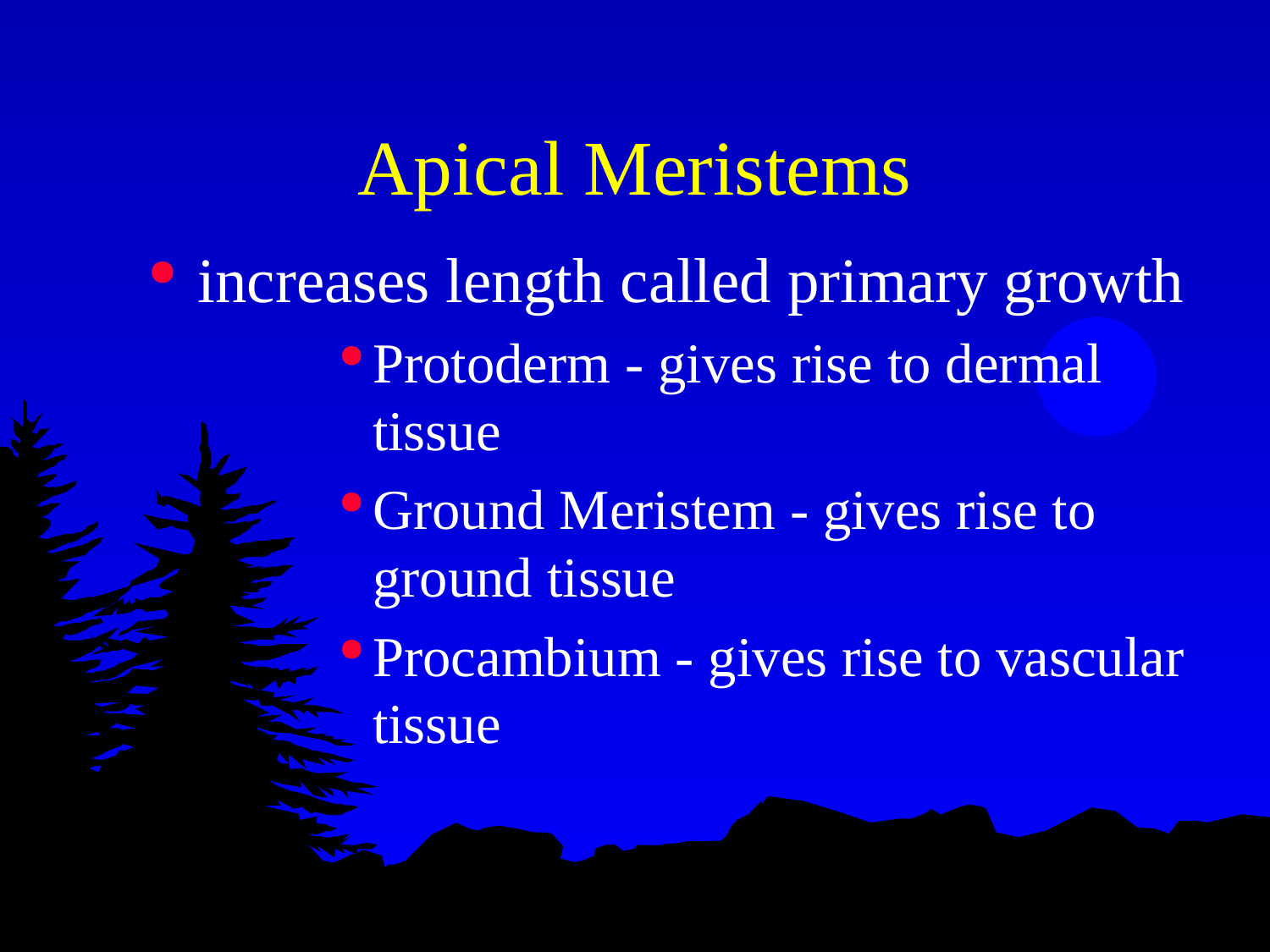

# Apical Meristems
increases length called primary growth
Protoderm - gives rise to dermal tissue
Ground Meristem - gives rise to ground tissue
Procambium - gives rise to vascular tissue